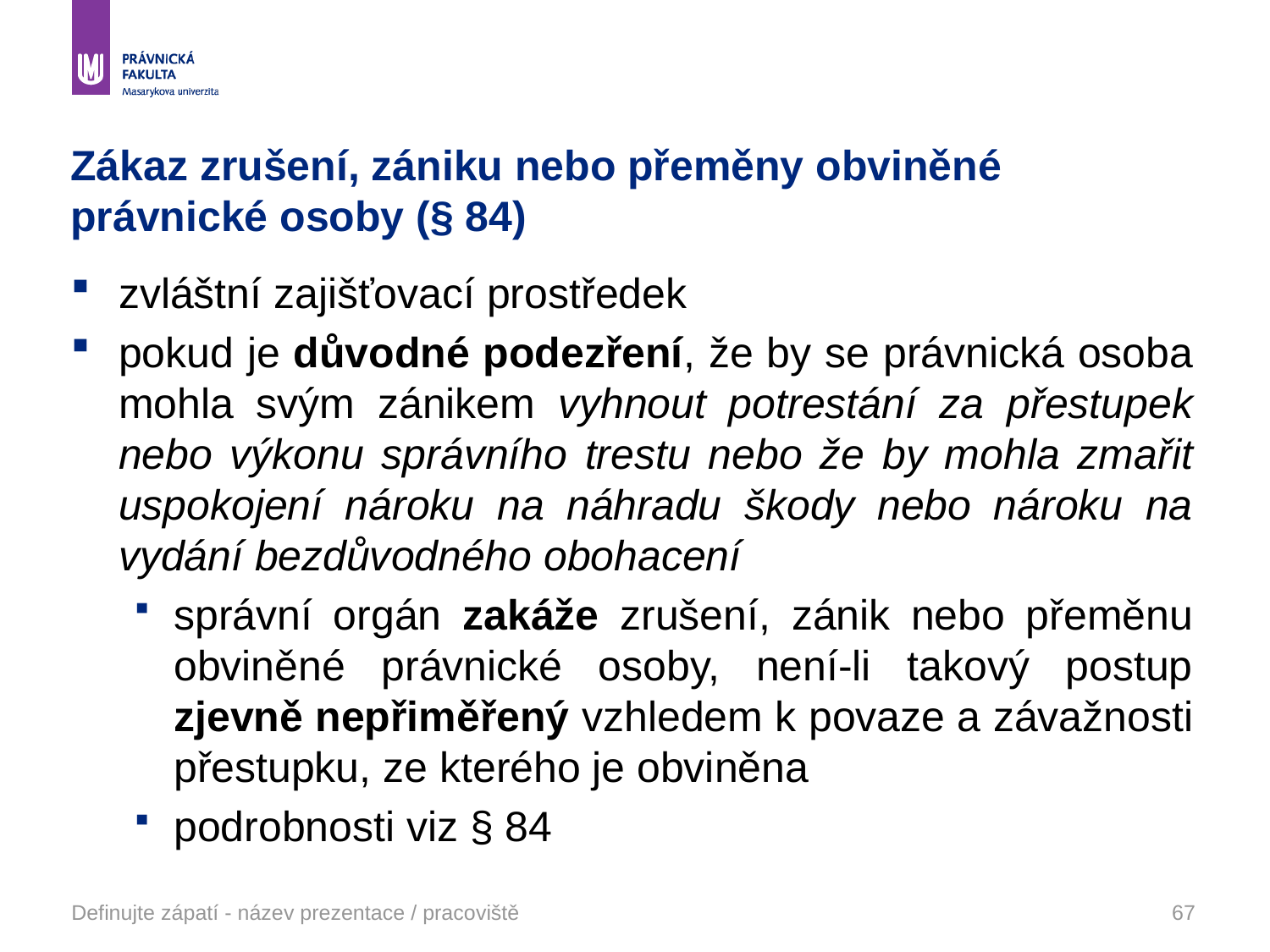

# Zákaz zrušení, zániku nebo přeměny obviněné právnické osoby (§ 84)
zvláštní zajišťovací prostředek
pokud je důvodné podezření, že by se právnická osoba mohla svým zánikem vyhnout potrestání za přestupek nebo výkonu správního trestu nebo že by mohla zmařit uspokojení nároku na náhradu škody nebo nároku na vydání bezdůvodného obohacení
správní orgán zakáže zrušení, zánik nebo přeměnu obviněné právnické osoby, není-li takový postup zjevně nepřiměřený vzhledem k povaze a závažnosti přestupku, ze kterého je obviněna
podrobnosti viz § 84
Definujte zápatí - název prezentace / pracoviště
67